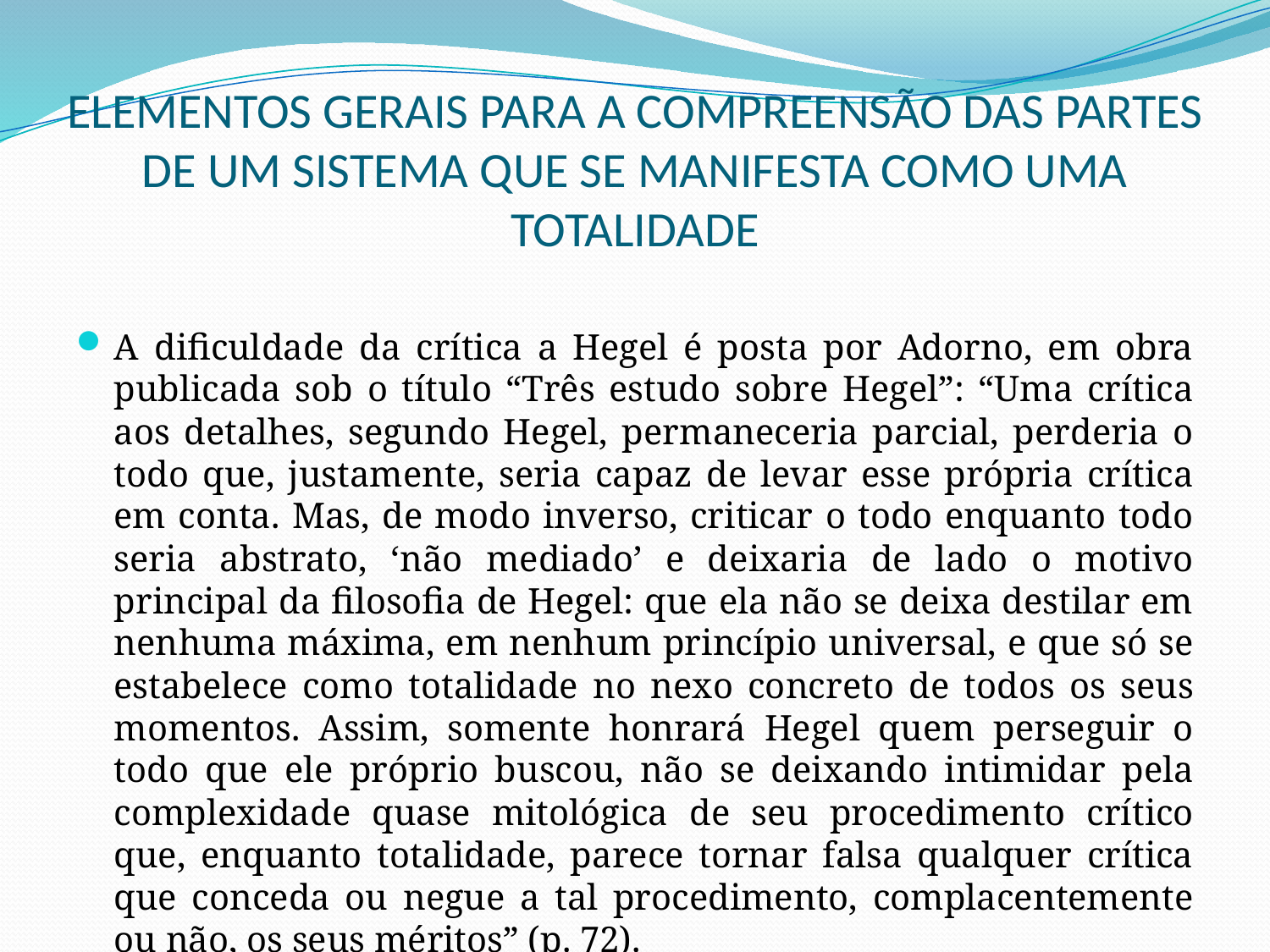

# ELEMENTOS GERAIS PARA A COMPREENSÃO DAS PARTES DE UM SISTEMA QUE SE MANIFESTA COMO UMA TOTALIDADE

A dificuldade da crítica a Hegel é posta por Adorno, em obra publicada sob o título “Três estudo sobre Hegel”: “Uma crítica aos detalhes, segundo Hegel, permaneceria parcial, perderia o todo que, justamente, seria capaz de levar esse própria crítica em conta. Mas, de modo inverso, criticar o todo enquanto todo seria abstrato, ‘não mediado’ e deixaria de lado o motivo principal da filosofia de Hegel: que ela não se deixa destilar em nenhuma máxima, em nenhum princípio universal, e que só se estabelece como totalidade no nexo concreto de todos os seus momentos. Assim, somente honrará Hegel quem perseguir o todo que ele próprio buscou, não se deixando intimidar pela complexidade quase mitológica de seu procedimento crítico que, enquanto totalidade, parece tornar falsa qualquer crítica que conceda ou negue a tal procedimento, complacentemente ou não, os seus méritos” (p. 72).